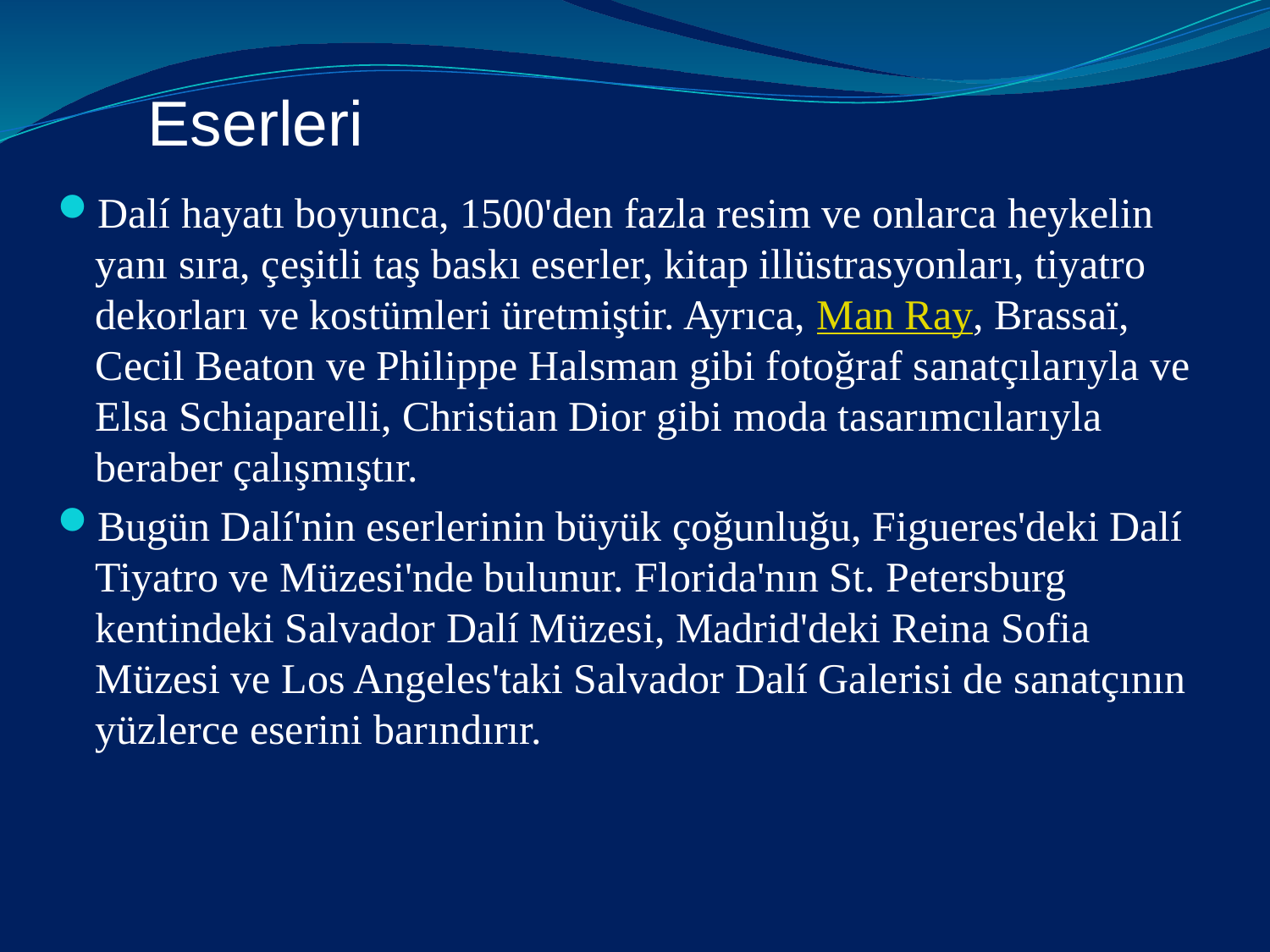

# Eserleri
Dalí hayatı boyunca, 1500'den fazla resim ve onlarca heykelin yanı sıra, çeşitli taş baskı eserler, kitap illüstrasyonları, tiyatro dekorları ve kostümleri üretmiştir. Ayrıca, Man Ray, Brassaï, Cecil Beaton ve Philippe Halsman gibi fotoğraf sanatçılarıyla ve Elsa Schiaparelli, Christian Dior gibi moda tasarımcılarıyla beraber çalışmıştır.
Bugün Dalí'nin eserlerinin büyük çoğunluğu, Figueres'deki Dalí Tiyatro ve Müzesi'nde bulunur. Florida'nın St. Petersburg kentindeki Salvador Dalí Müzesi, Madrid'deki Reina Sofia Müzesi ve Los Angeles'taki Salvador Dalí Galerisi de sanatçının yüzlerce eserini barındırır.